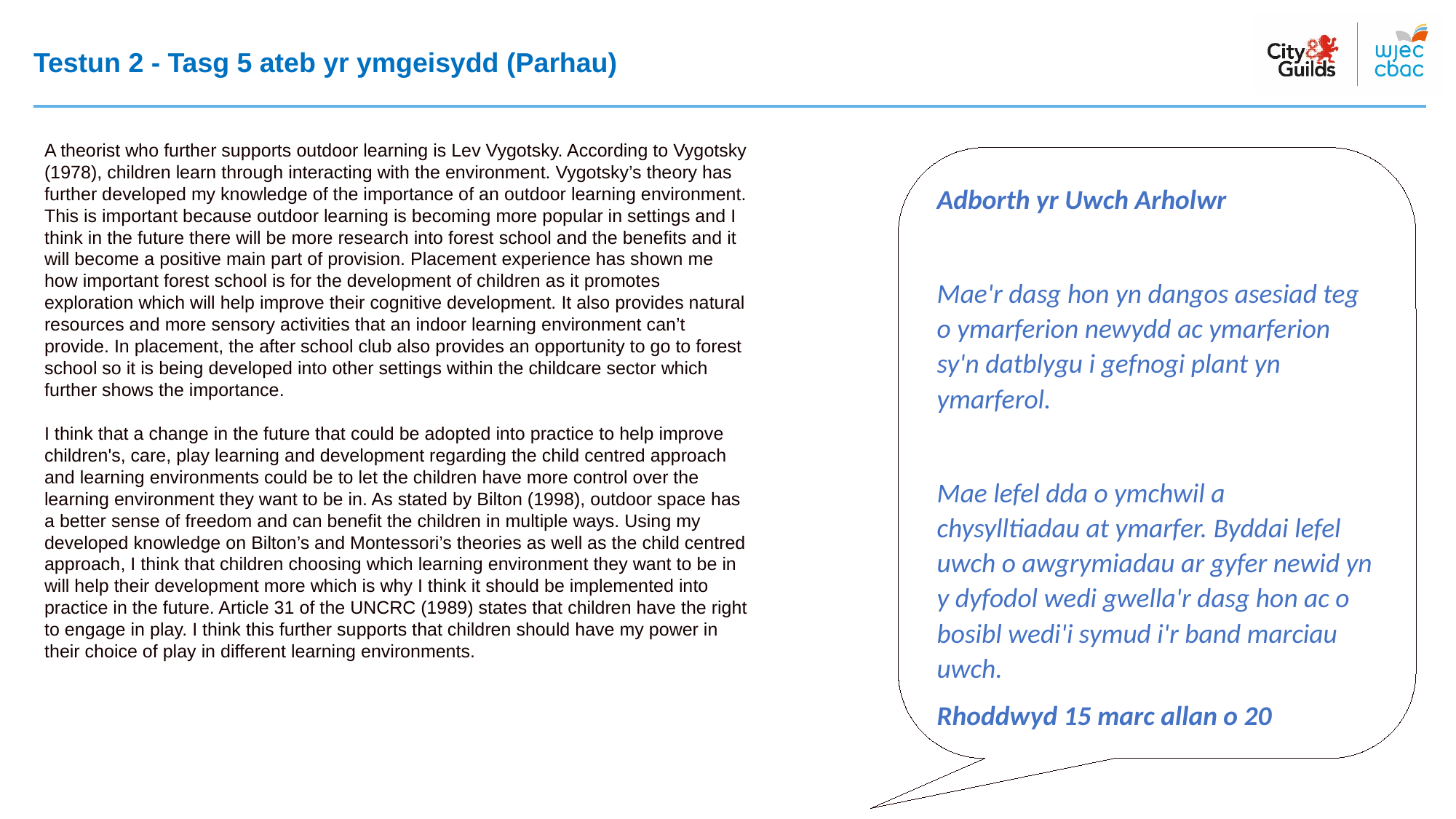

# Testun 2 - Tasg 5 ateb yr ymgeisydd (Parhau)
A theorist who further supports outdoor learning is Lev Vygotsky. According to Vygotsky (1978), children learn through interacting with the environment. Vygotsky’s theory has further developed my knowledge of the importance of an outdoor learning environment. This is important because outdoor learning is becoming more popular in settings and I think in the future there will be more research into forest school and the benefits and it will become a positive main part of provision. Placement experience has shown me how important forest school is for the development of children as it promotes exploration which will help improve their cognitive development. It also provides natural resources and more sensory activities that an indoor learning environment can’t provide. In placement, the after school club also provides an opportunity to go to forest school so it is being developed into other settings within the childcare sector which further shows the importance.

I think that a change in the future that could be adopted into practice to help improve children's, care, play learning and development regarding the child centred approach and learning environments could be to let the children have more control over the learning environment they want to be in. As stated by Bilton (1998), outdoor space has a better sense of freedom and can benefit the children in multiple ways. Using my developed knowledge on Bilton’s and Montessori’s theories as well as the child centred approach, I think that children choosing which learning environment they want to be in will help their development more which is why I think it should be implemented into practice in the future. Article 31 of the UNCRC (1989) states that children have the right to engage in play. I think this further supports that children should have my power in their choice of play in different learning environments.

Adborth yr Uwch Arholwr​
​
Mae'r dasg hon yn dangos asesiad teg o ymarferion newydd ac ymarferion sy'n datblygu i gefnogi plant yn ymarferol.

Mae lefel dda o ymchwil a chysylltiadau at ymarfer. Byddai lefel uwch o awgrymiadau ar gyfer newid yn y dyfodol wedi gwella'r dasg hon ac o bosibl wedi'i symud i'r band marciau uwch.
Rhoddwyd 15 marc allan o 20